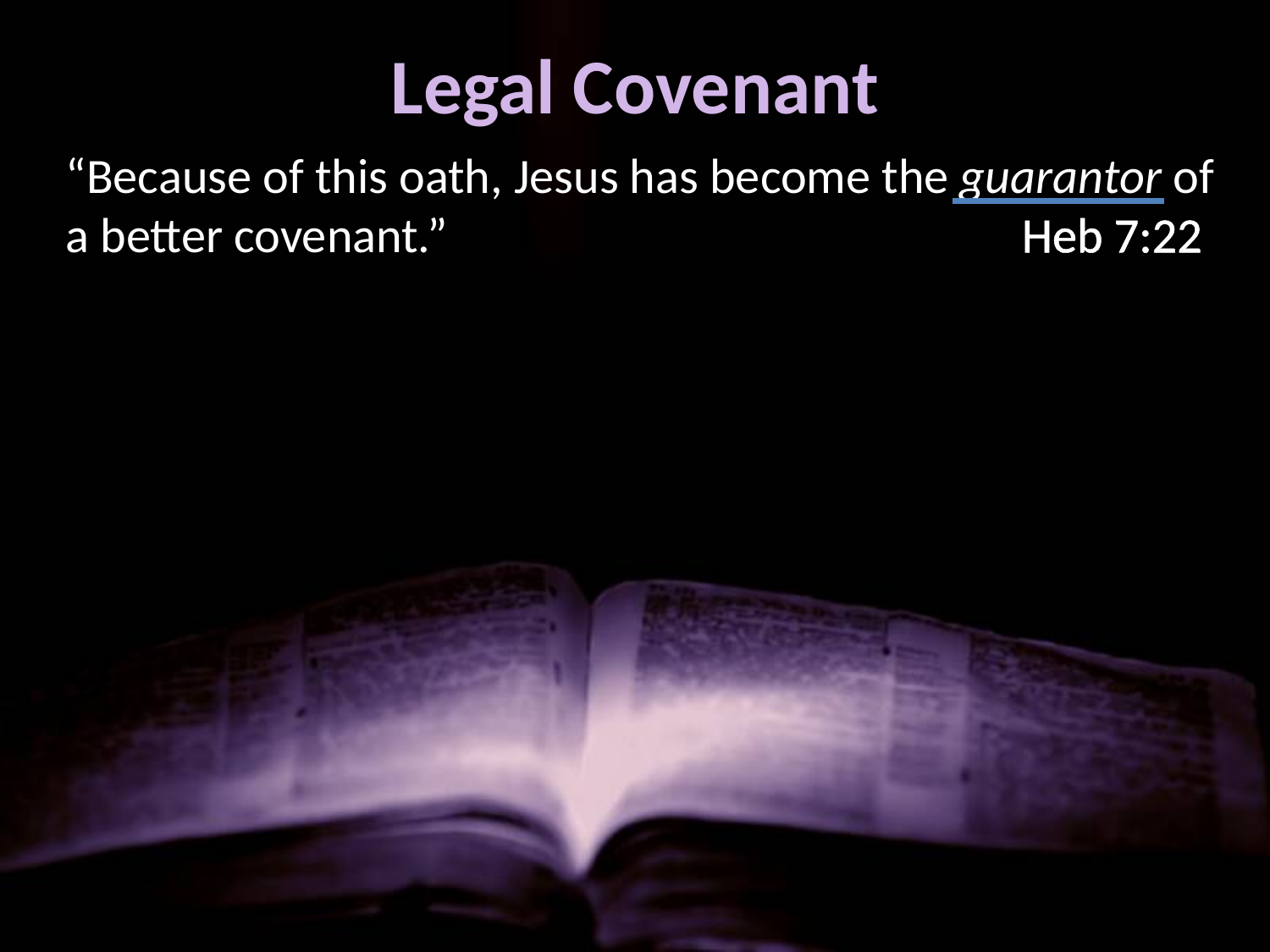

# Legal Covenant
“Because of this oath, Jesus has become the guarantor of a better covenant.” 			  	      Heb 7:22